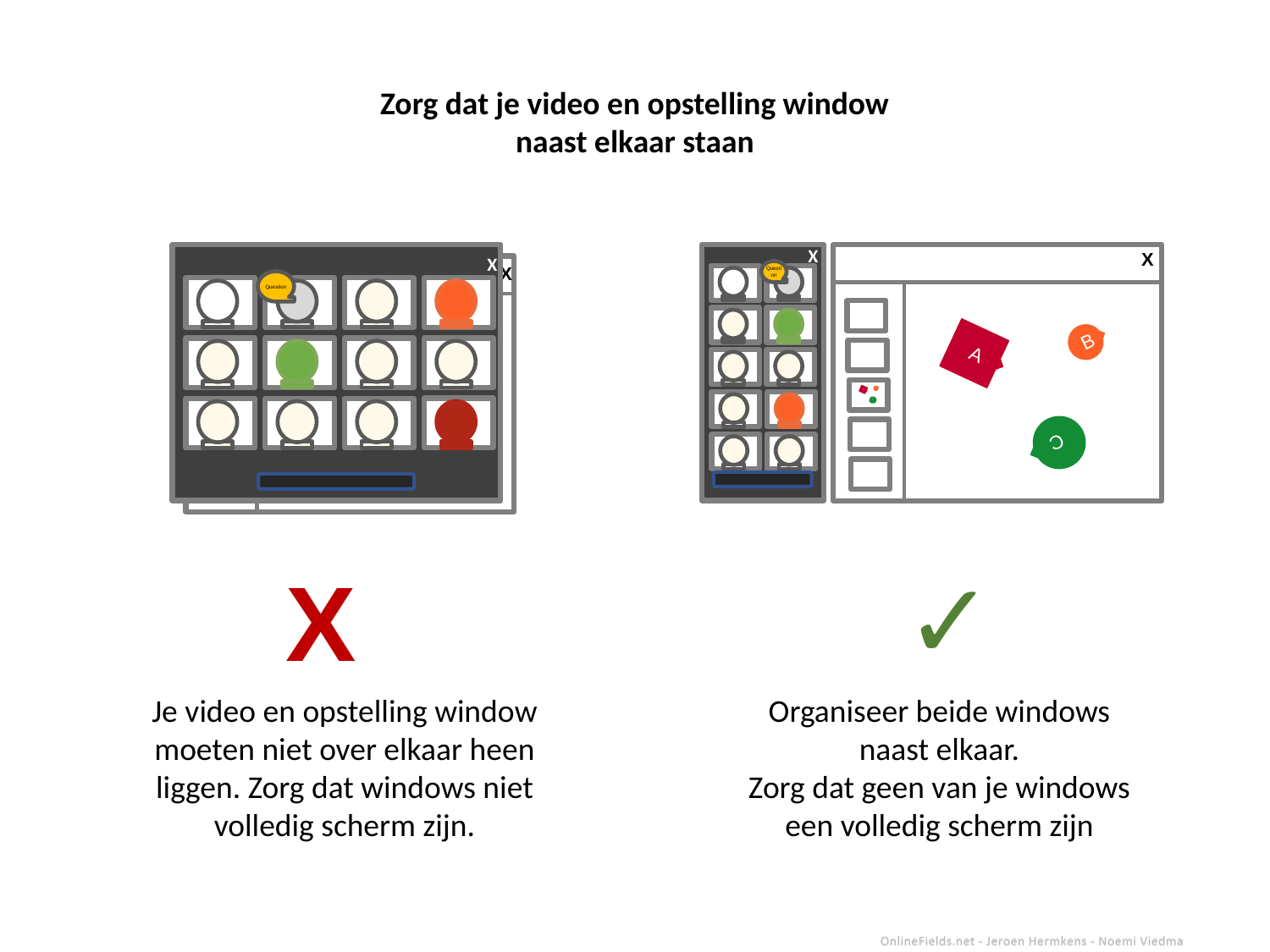

Zorg dat je video en opstelling window
naast elkaar staan
X

Question

X

B
A

B
A
C
C

X

A

Question

X

B
A

B
A
C
C

✓
X
Je video en opstelling window
moeten niet over elkaar heen liggen. Zorg dat windows niet volledig scherm zijn.
Organiseer beide windows naast elkaar.
Zorg dat geen van je windows een volledig scherm zijn